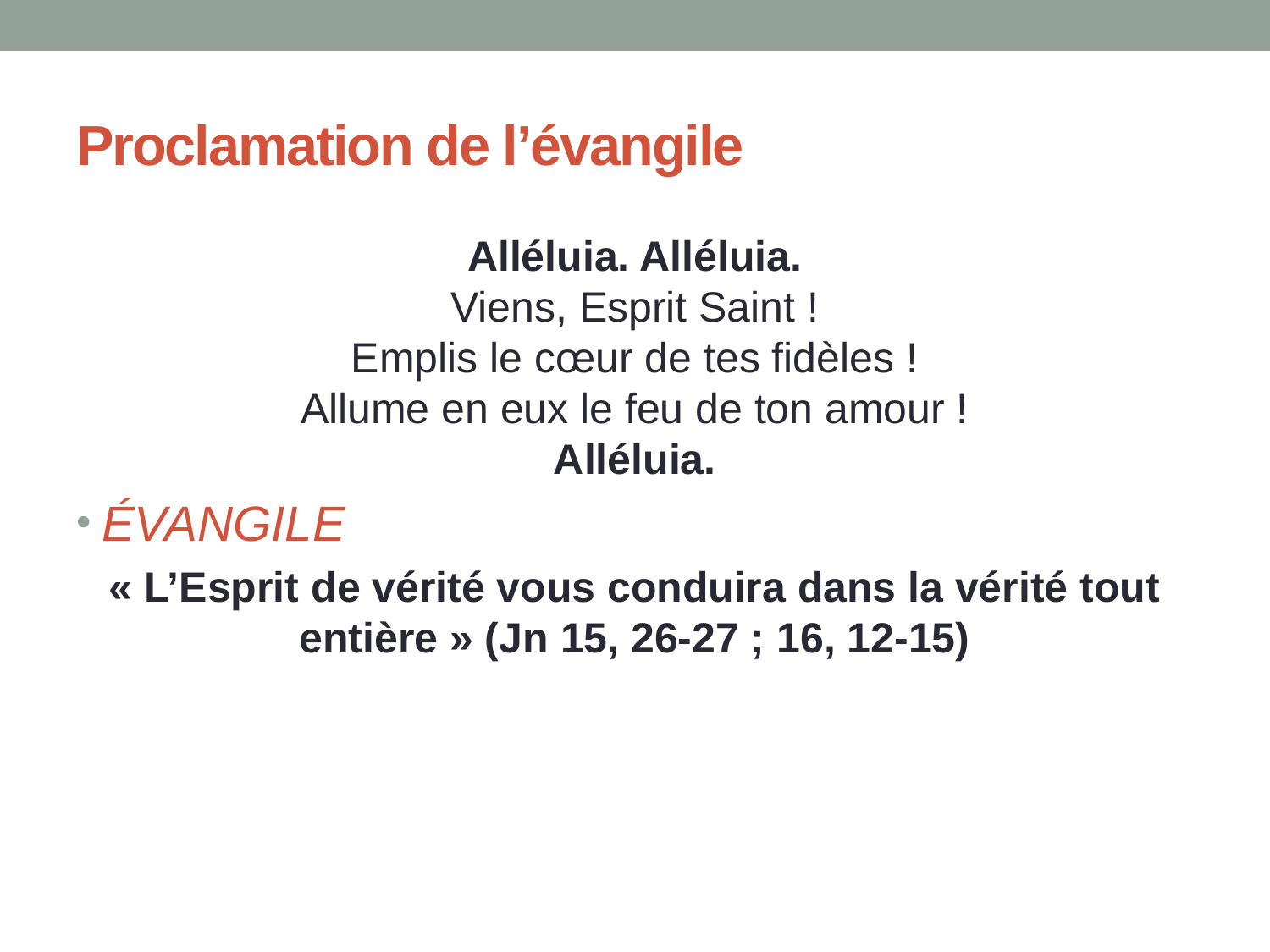

# Proclamation de l’évangile
Alléluia. Alléluia.
Viens, Esprit Saint !
Emplis le cœur de tes fidèles !
Allume en eux le feu de ton amour !
Alléluia.
ÉVANGILE
« L’Esprit de vérité vous conduira dans la vérité tout entière » (Jn 15, 26-27 ; 16, 12-15)